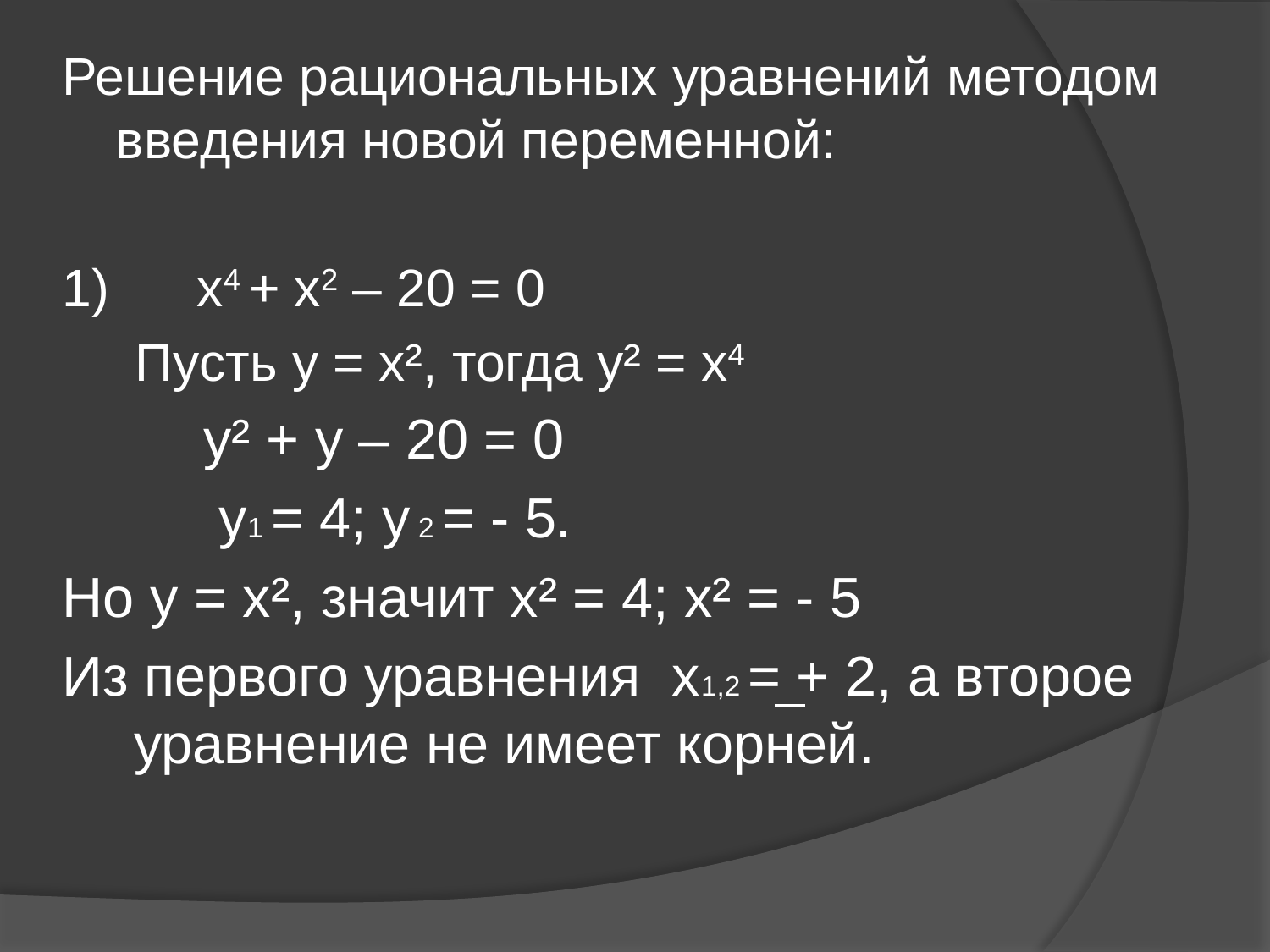

Решение рациональных уравнений методом введения новой переменной:

1)      x4 + x2 – 20 = 0
     Пусть y = x², тогда у² = x4
         у² + y – 20 = 0
          y1 = 4; y 2 = - 5.
Но у = х², значит х² = 4; х² = - 5
Из первого уравнения  х1,2 = + 2, а второе уравнение не имеет корней.